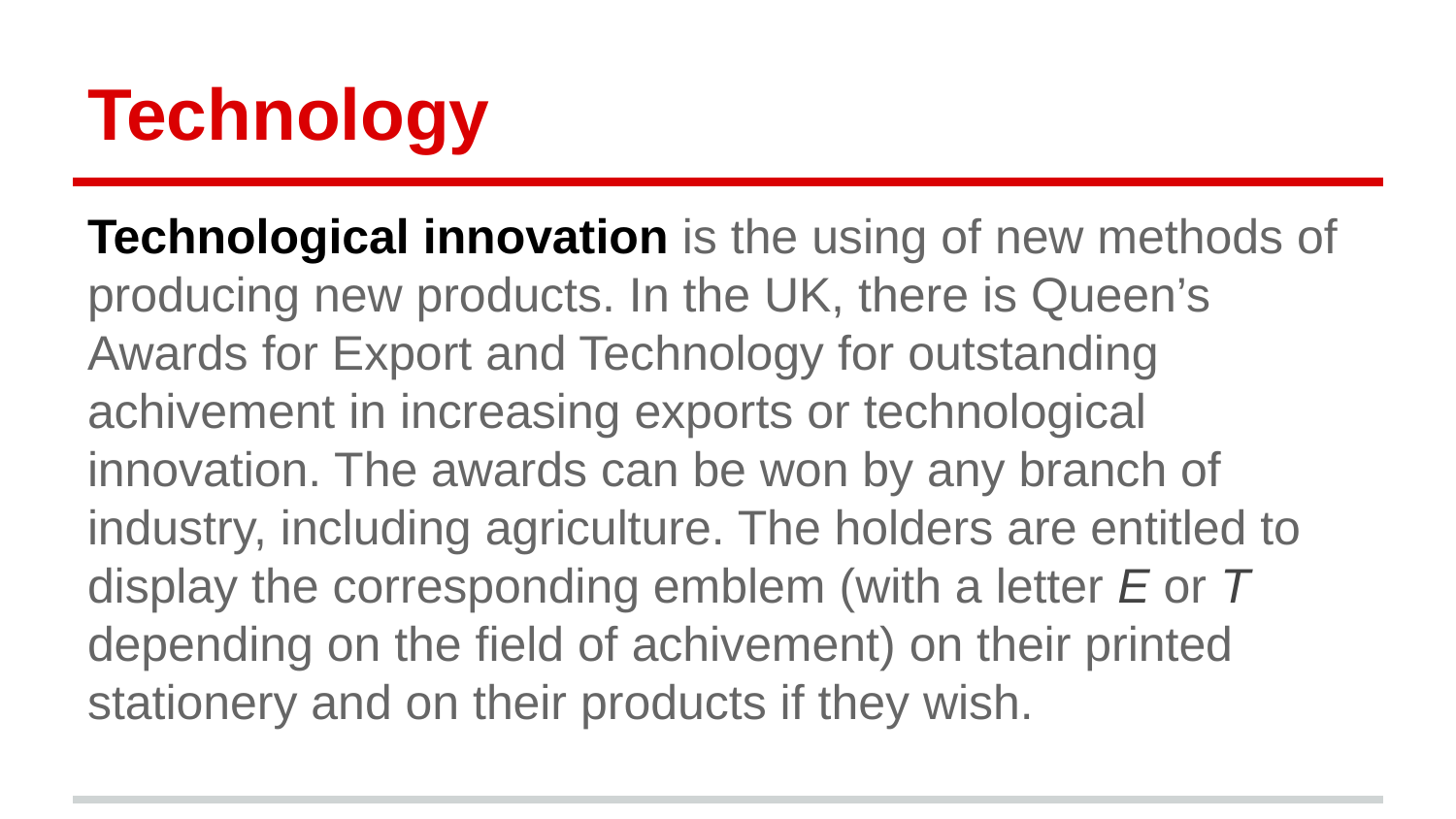

# Technology
Technological innovation is the using of new methods of producing new products. In the UK, there is Queen’s Awards for Export and Technology for outstanding achivement in increasing exports or technological innovation. The awards can be won by any branch of industry, including agriculture. The holders are entitled to display the corresponding emblem (with a letter E or T depending on the field of achivement) on their printed stationery and on their products if they wish.